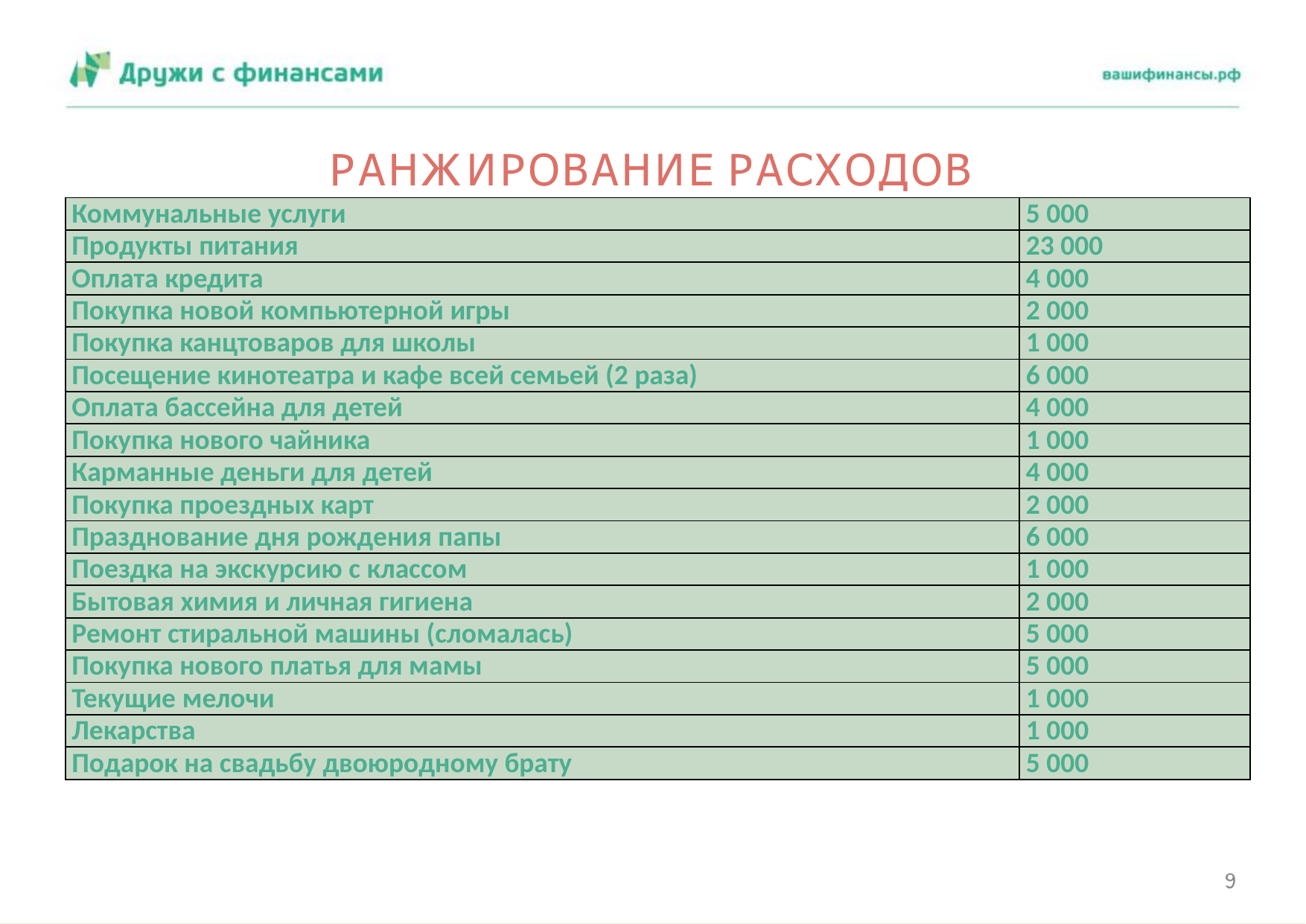

# РАНЖИРОВАНИЕ РАСХОДОВ
| Коммунальные услуги | 5 000 |
| --- | --- |
| Продукты питания | 23 000 |
| Оплата кредита | 4 000 |
| Покупка новой компьютерной игры | 2 000 |
| Покупка канцтоваров для школы | 1 000 |
| Посещение кинотеатра и кафе всей семьей (2 раза) | 6 000 |
| Оплата бассейна для детей | 4 000 |
| Покупка нового чайника | 1 000 |
| Карманные деньги для детей | 4 000 |
| Покупка проездных карт | 2 000 |
| Празднование дня рождения папы | 6 000 |
| Поездка на экскурсию с классом | 1 000 |
| Бытовая химия и личная гигиена | 2 000 |
| Ремонт стиральной машины (сломалась) | 5 000 |
| Покупка нового платья для мамы | 5 000 |
| Текущие мелочи | 1 000 |
| Лекарства | 1 000 |
| Подарок на свадьбу двоюродному брату | 5 000 |
9